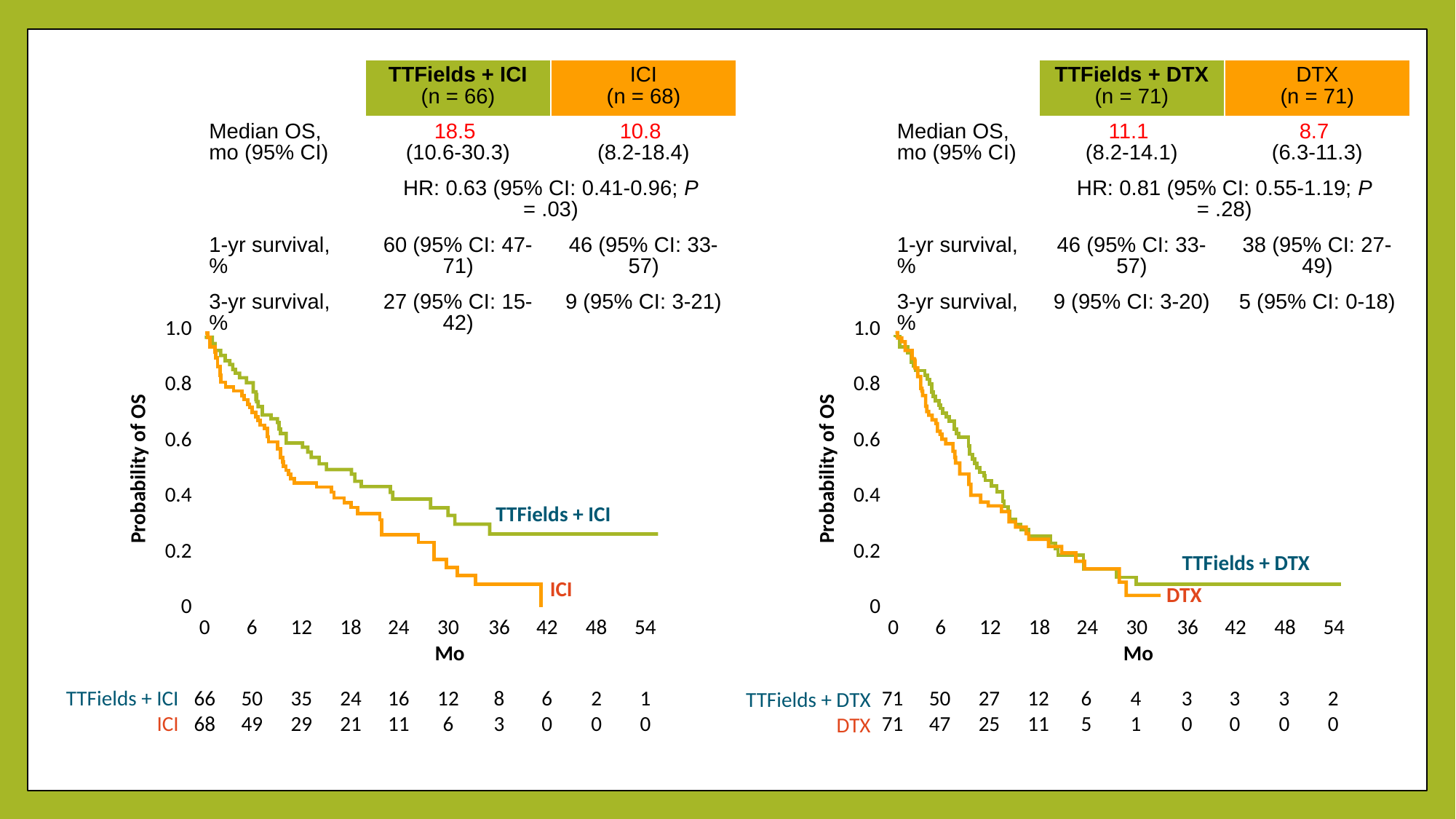

|  | TTFields + ICI (n = 66) | ICI (n = 68) |
| --- | --- | --- |
| Median OS, mo (95% CI) | 18.5 (10.6-30.3) | 10.8 (8.2-18.4) |
|  | HR: 0.63 (95% CI: 0.41-0.96; P = .03) |  |
| 1-yr survival, % | 60 (95% CI: 47-71) | 46 (95% CI: 33-57) |
| 3-yr survival, % | 27 (95% CI: 15-42) | 9 (95% CI: 3-21) |
|  | TTFields + DTX (n = 71) | DTX (n = 71) |
| --- | --- | --- |
| Median OS, mo (95% CI) | 11.1 (8.2-14.1) | 8.7 (6.3-11.3) |
|  | HR: 0.81 (95% CI: 0.55-1.19; P = .28) |  |
| 1-yr survival, % | 46 (95% CI: 33-57) | 38 (95% CI: 27-49) |
| 3-yr survival, % | 9 (95% CI: 3-20) | 5 (95% CI: 0-18) |
1.0
0.8
0.6
0.4
0.2
0

Probability of OS
0
6
12
18
24
30
36
42
48
54
Mo
1.0
0.8
0.6
0.4
0.2
0

Probability of OS
0
6
12
18
24
30
36
42
48
54
Mo

TTFields + ICI
TTFields + DTX
ICI
DTX

TTFields + ICI
ICI

TTFields + DTX
DTX
66
68
50
49
35
29
24
21
16
11
12
6
8
3
6
0
2
0
1
0
71
71
50
47
27
25
12
11
6
5
4
1
3
0
3
0
3
0
2
0